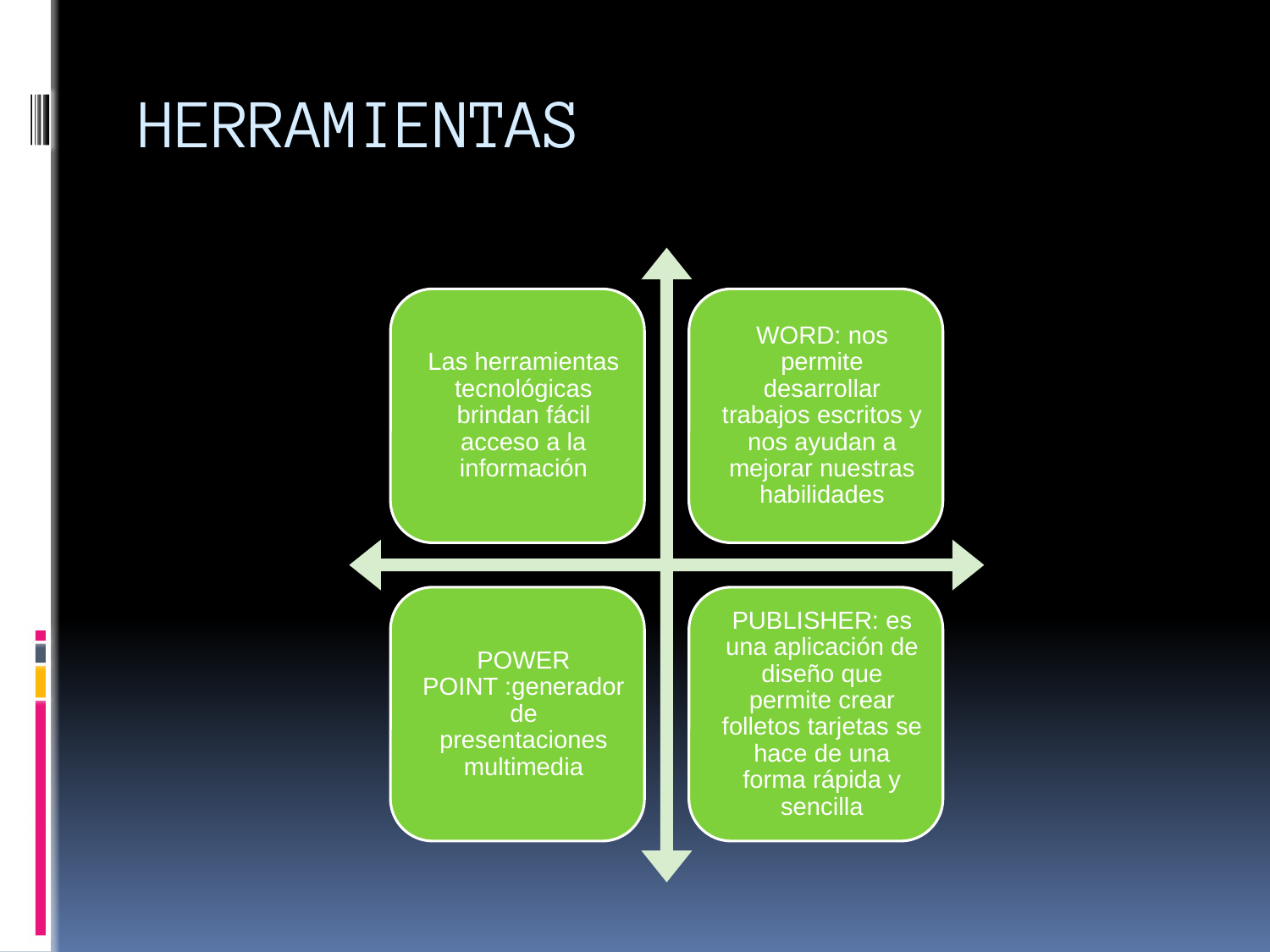

# HERRAMIENTAS
Las herramientas tecnológicas brindan fácil acceso a la información
WORD: nos permite desarrollar trabajos escritos y nos ayudan a mejorar nuestras habilidades
POWER POINT :generador de presentaciones multimedia
PUBLISHER: es una aplicación de diseño que permite crear folletos tarjetas se hace de una forma rápida y sencilla